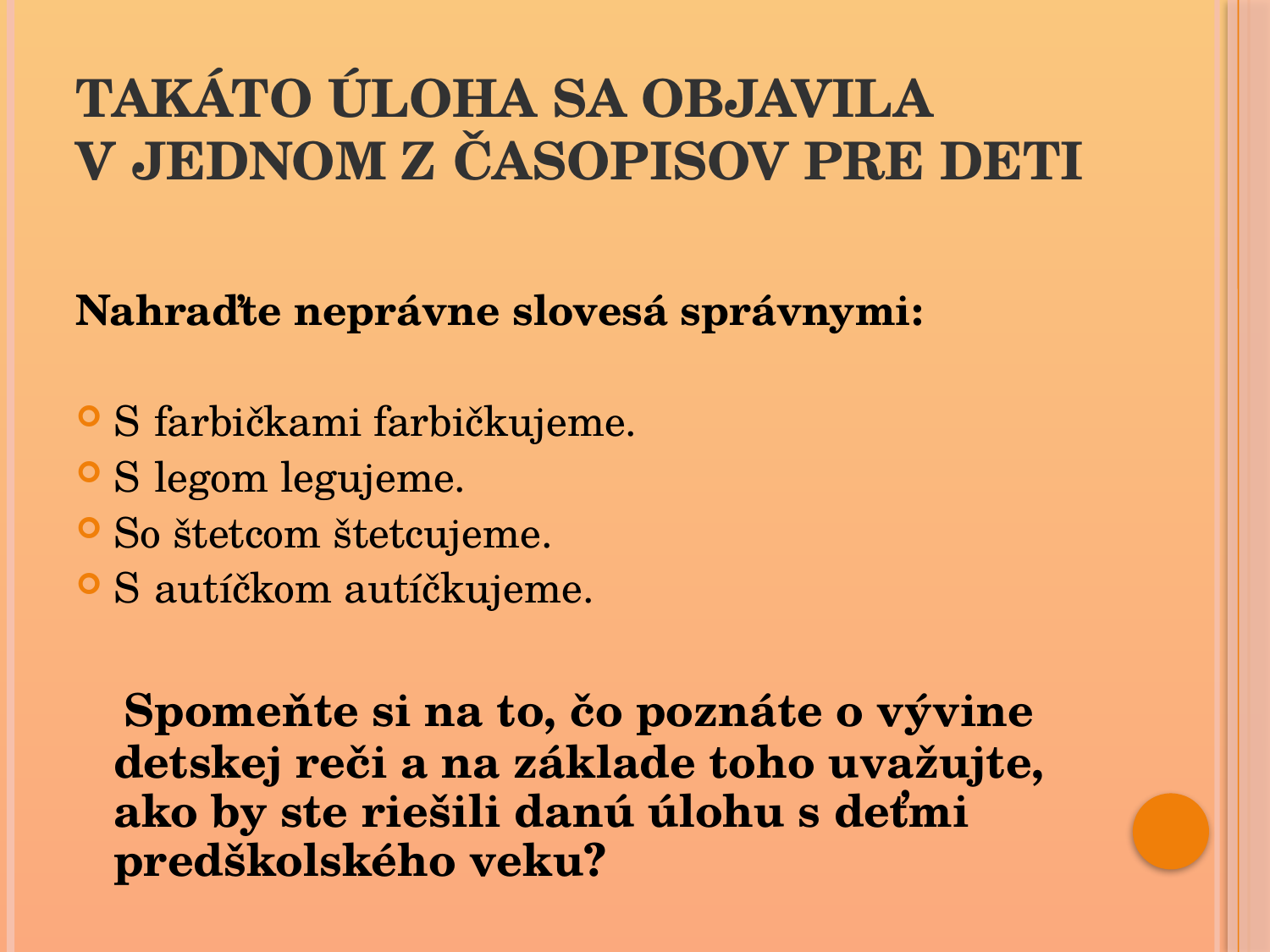

# Takáto úloha sa objavila v jednom z časopisov pre deti

Nahraďte neprávne slovesá správnymi:

S farbičkami farbičkujeme.
S legom legujeme.
So štetcom štetcujeme.
S autíčkom autíčkujeme.

   Spomeňte si na to, čo poznáte o vývine detskej reči a na základe toho uvažujte, ako by ste riešili danú úlohu s deťmi  predškolského veku?